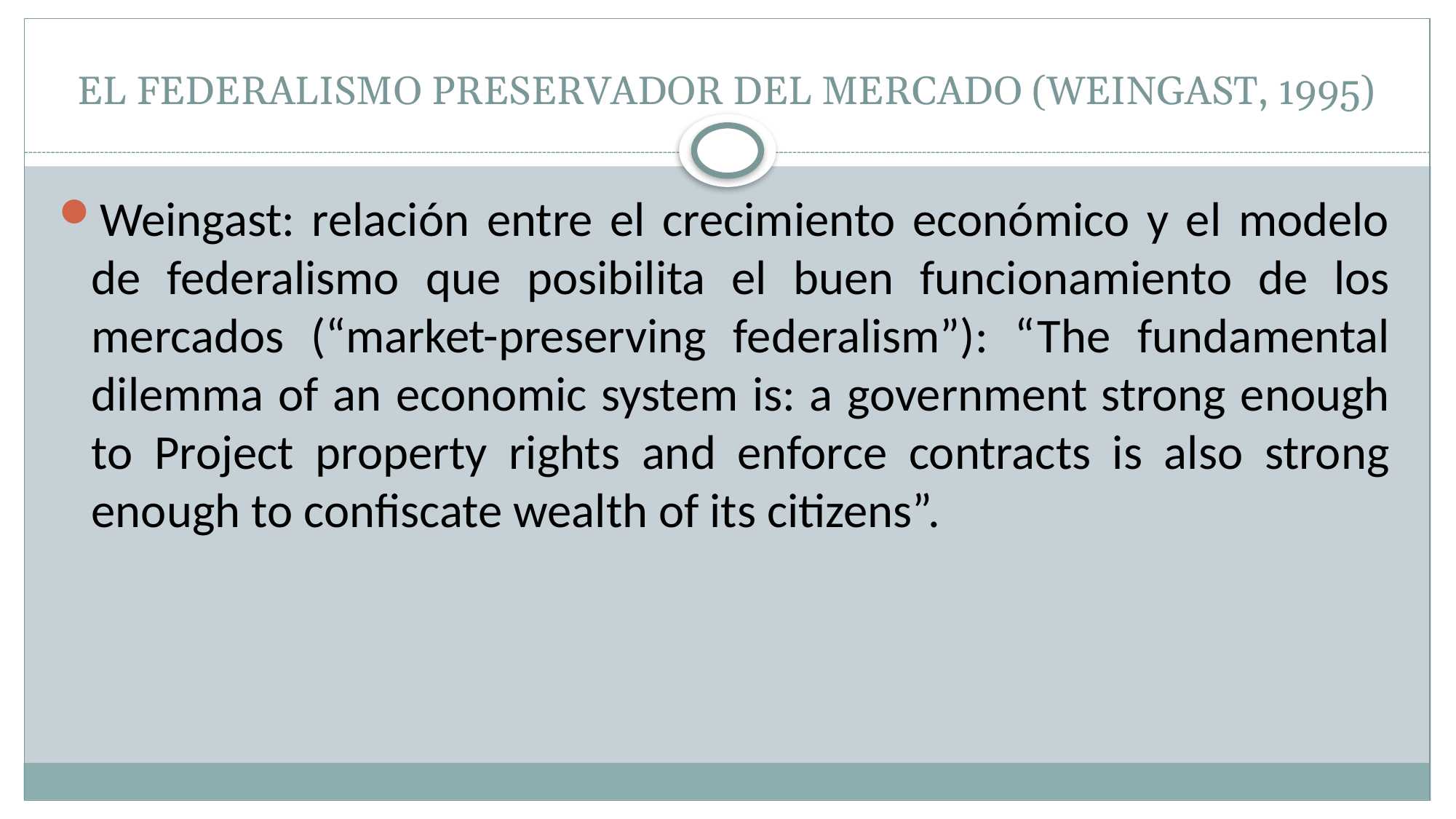

# EL FEDERALISMO PRESERVADOR DEL MERCADO (WEINGAST, 1995)
Weingast: relación entre el crecimiento económico y el modelo de federalismo que posibilita el buen funcionamiento de los mercados (“market-preserving federalism”): “The fundamental dilemma of an economic system is: a government strong enough to Project property rights and enforce contracts is also strong enough to confiscate wealth of its citizens”.